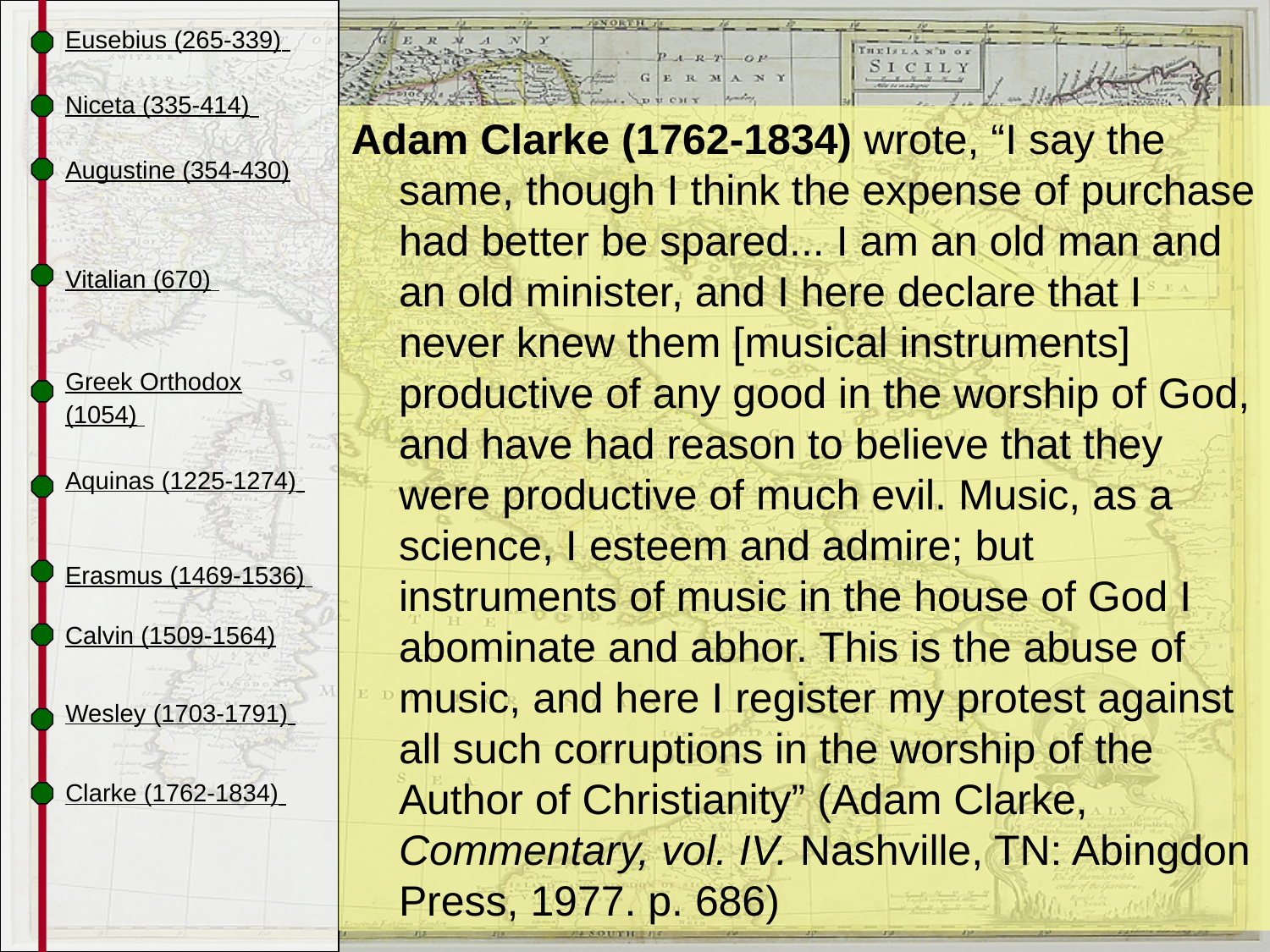

Eusebius (265-339)

Niceta (335-414)

Adam Clarke (1762-1834) wrote, “I say the same, though I think the expense of purchase had better be spared... I am an old man and an old minister, and I here declare that I never knew them [musical instruments] productive of any good in the worship of God, and have had reason to believe that they were productive of much evil. Music, as a science, I esteem and admire; but instruments of music in the house of God I abominate and abhor. This is the abuse of music, and here I register my protest against all such corruptions in the worship of the Author of Christianity” (Adam Clarke, Commentary, vol. IV. Nashville, TN: Abingdon Press, 1977. p. 686)
Augustine (354-430)

Vitalian (670)

Greek Orthodox (1054)

Aquinas (1225-1274)

Erasmus (1469-1536)

Calvin (1509-1564)

Wesley (1703-1791)

Clarke (1762-1834)